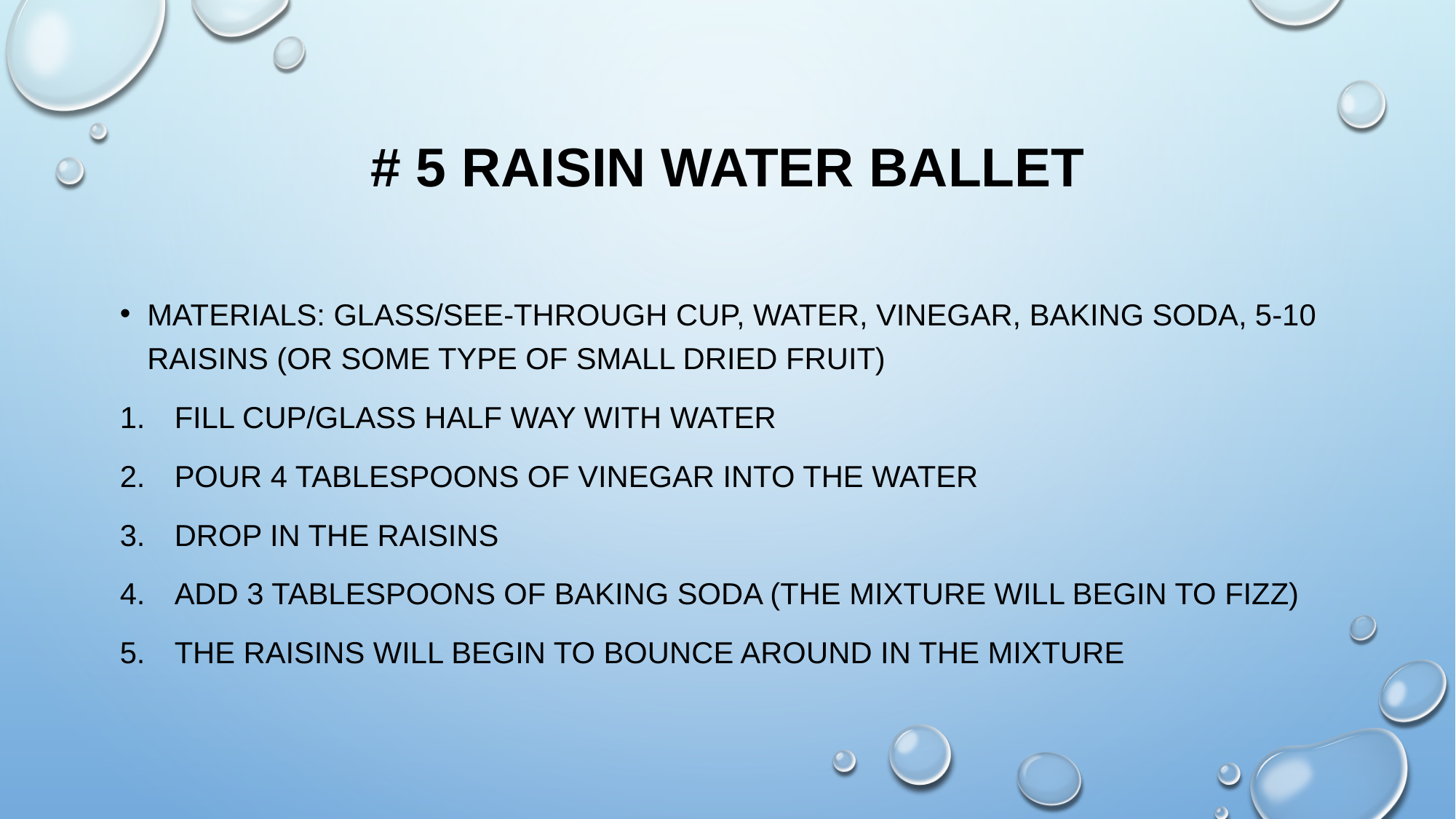

# # 5 Raisin water ballet
Materials: glass/see-through cup, water, vinegar, baking soda, 5-10 raisins (or some type of small dried fruit)
Fill cup/glass half way with water
Pour 4 tablespoons of vinegar into the water
Drop in the raisins
Add 3 tablespoons of baking soda (the mixture will begin to fizz)
The raisins will begin to bounce around in the mixture